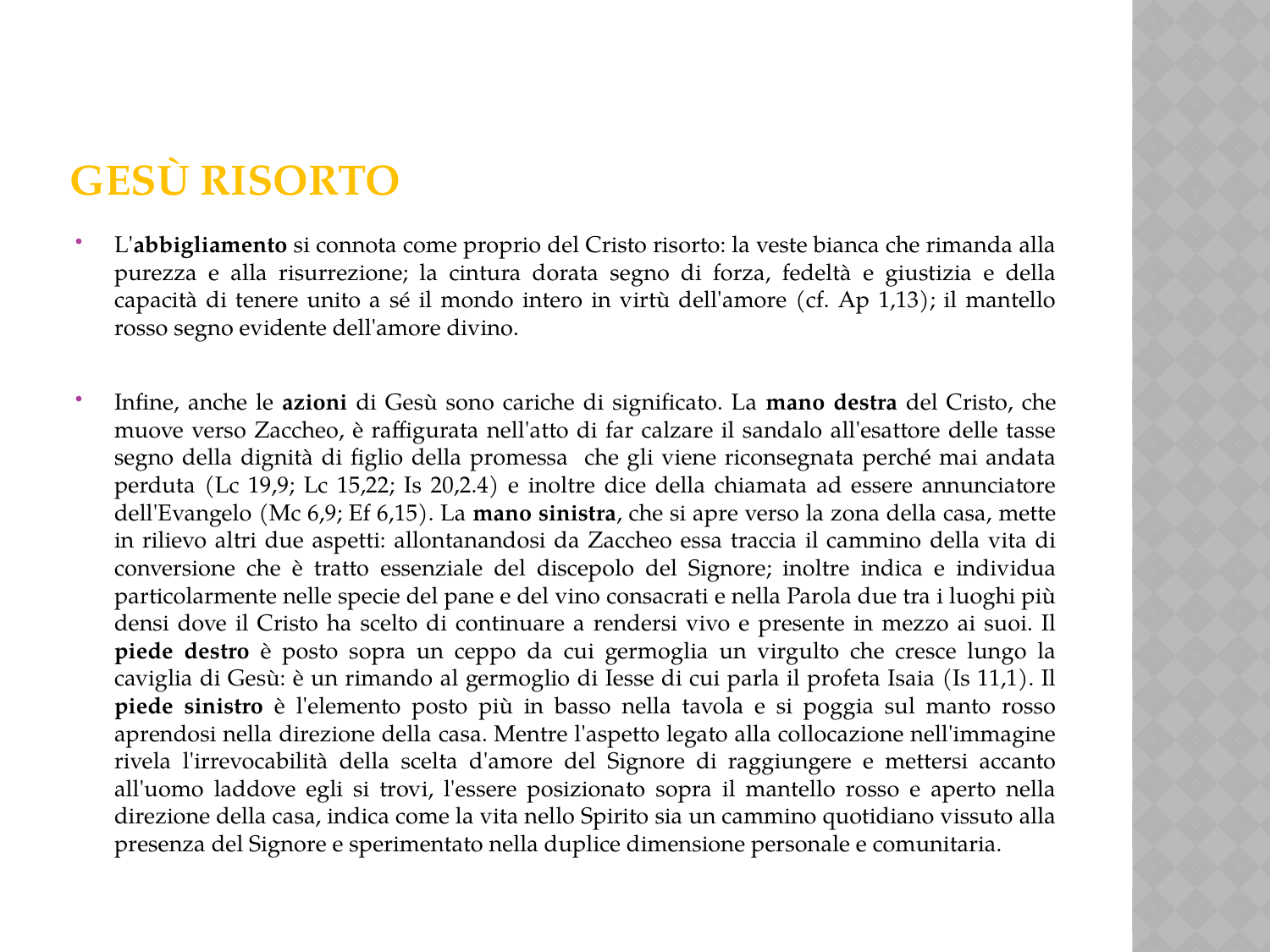

# Gesù Risorto
L'abbigliamento si connota come proprio del Cristo risorto: la veste bianca che rimanda alla purezza e alla risurrezione; la cintura dorata segno di forza, fedeltà e giustizia e della capacità di tenere unito a sé il mondo intero in virtù dell'amore (cf. Ap 1,13); il mantello rosso segno evidente dell'amore divino.

Infine, anche le azioni di Gesù sono cariche di significato. La mano destra del Cristo, che muove verso Zaccheo, è raffigurata nell'atto di far calzare il sandalo all'esattore delle tasse segno della dignità di figlio della promessa  che gli viene riconsegnata perché mai andata perduta (Lc 19,9; Lc 15,22; Is 20,2.4) e inoltre dice della chiamata ad essere annunciatore dell'Evangelo (Mc 6,9; Ef 6,15). La mano sinistra, che si apre verso la zona della casa, mette in rilievo altri due aspetti: allontanandosi da Zaccheo essa traccia il cammino della vita di conversione che è tratto essenziale del discepolo del Signore; inoltre indica e individua particolarmente nelle specie del pane e del vino consacrati e nella Parola due tra i luoghi più densi dove il Cristo ha scelto di continuare a rendersi vivo e presente in mezzo ai suoi. Il piede destro è posto sopra un ceppo da cui germoglia un virgulto che cresce lungo la caviglia di Gesù: è un rimando al germoglio di Iesse di cui parla il profeta Isaia (Is 11,1). Il piede sinistro è l'elemento posto più in basso nella tavola e si poggia sul manto rosso aprendosi nella direzione della casa. Mentre l'aspetto legato alla collocazione nell'immagine rivela l'irrevocabilità della scelta d'amore del Signore di raggiungere e mettersi accanto all'uomo laddove egli si trovi, l'essere posizionato sopra il mantello rosso e aperto nella direzione della casa, indica come la vita nello Spirito sia un cammino quotidiano vissuto alla presenza del Signore e sperimentato nella duplice dimensione personale e comunitaria.